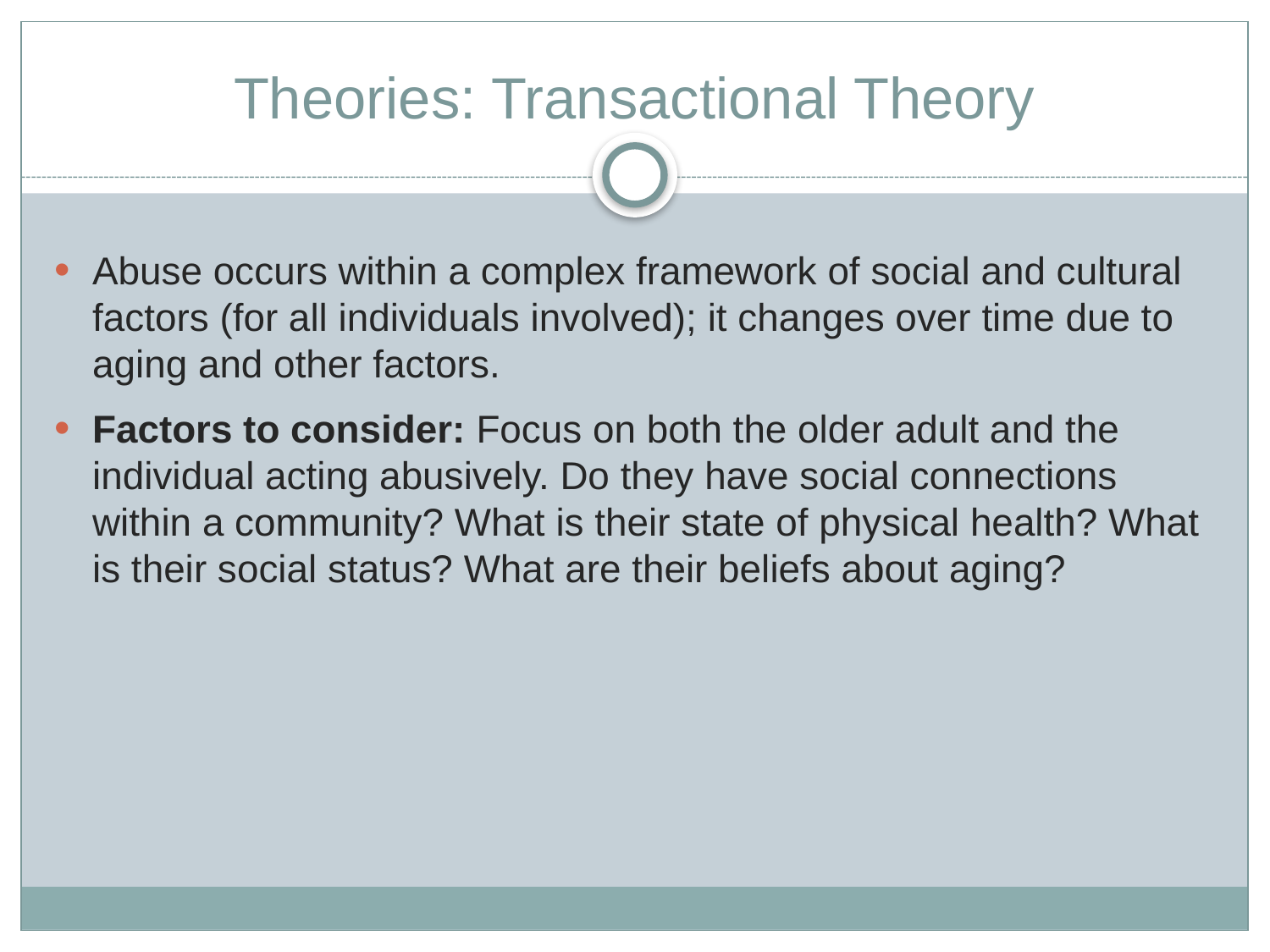

# Theories: Transactional Theory
Abuse occurs within a complex framework of social and cultural factors (for all individuals involved); it changes over time due to aging and other factors.
Factors to consider: Focus on both the older adult and the individual acting abusively. Do they have social connections within a community? What is their state of physical health? What is their social status? What are their beliefs about aging?